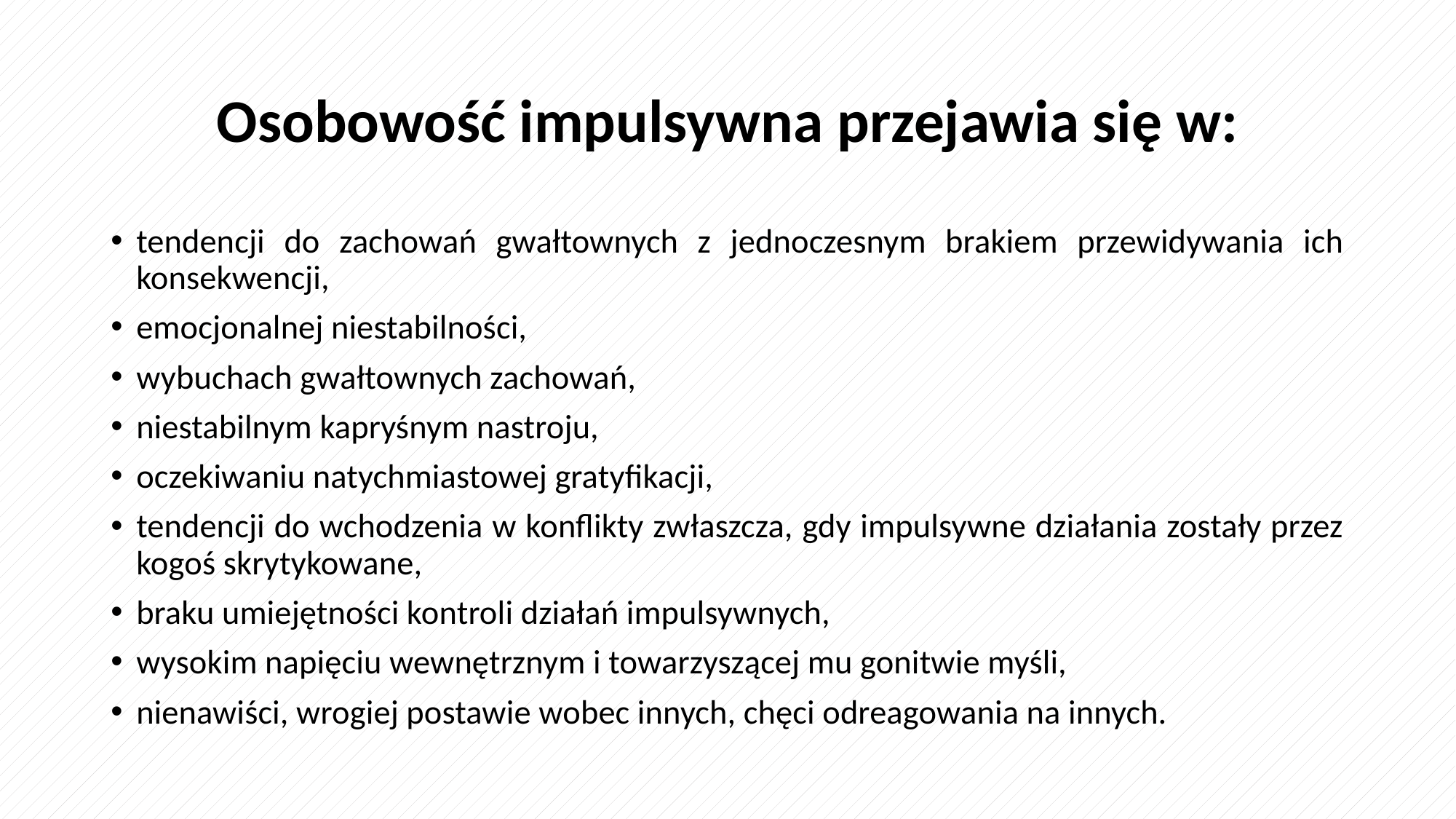

# Osobowość impulsywna przejawia się w:
tendencji do zachowań gwałtownych z jednoczesnym brakiem przewidywania ich konsekwencji,
emocjonalnej niestabilności,
wybuchach gwałtownych zachowań,
niestabilnym kapryśnym nastroju,
oczekiwaniu natychmiastowej gratyfikacji,
tendencji do wchodzenia w konflikty zwłaszcza, gdy impulsywne działania zostały przez kogoś skrytykowane,
braku umiejętności kontroli działań impulsywnych,
wysokim napięciu wewnętrznym i towarzyszącej mu gonitwie myśli,
nienawiści, wrogiej postawie wobec innych, chęci odreagowania na innych.